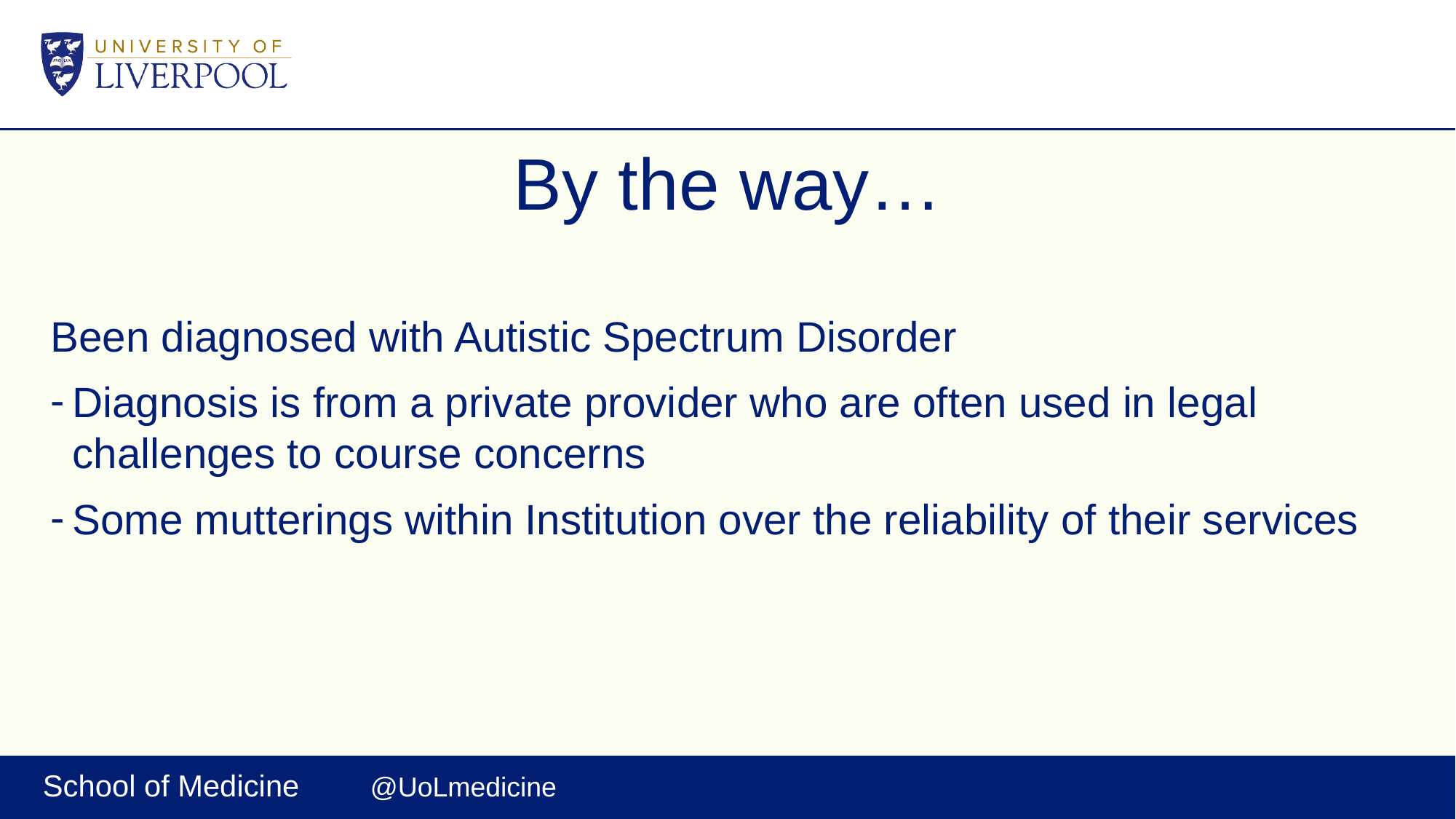

# By the way…

Been diagnosed with Autistic Spectrum Disorder
Diagnosis is from a private provider who are often used in legal challenges to course concerns
Some mutterings within Institution over the reliability of their services